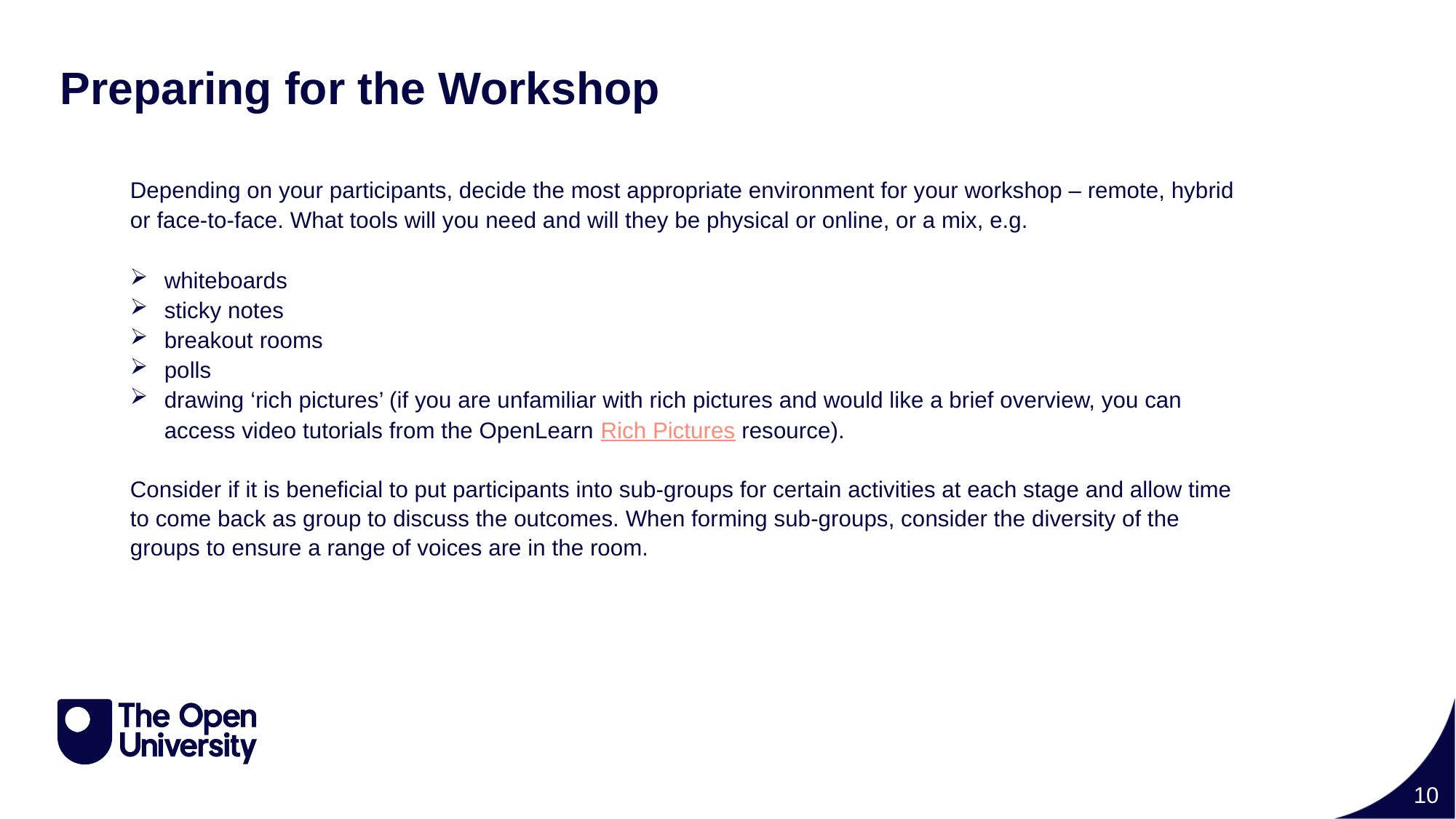

Preparing for the Workshop
Depending on your participants, decide the most appropriate environment for your workshop – remote, hybrid or face-to-face. What tools will you need and will they be physical or online, or a mix, e.g.

whiteboards
sticky notes
breakout rooms
polls
drawing ‘rich pictures’ (if you are unfamiliar with rich pictures and would like a brief overview, you can access video tutorials from the OpenLearn Rich Pictures resource).

Consider if it is beneficial to put participants into sub-groups for certain activities at each stage and allow time to come back as group to discuss the outcomes. When forming sub-groups, consider the diversity of the groups to ensure a range of voices are in the room.